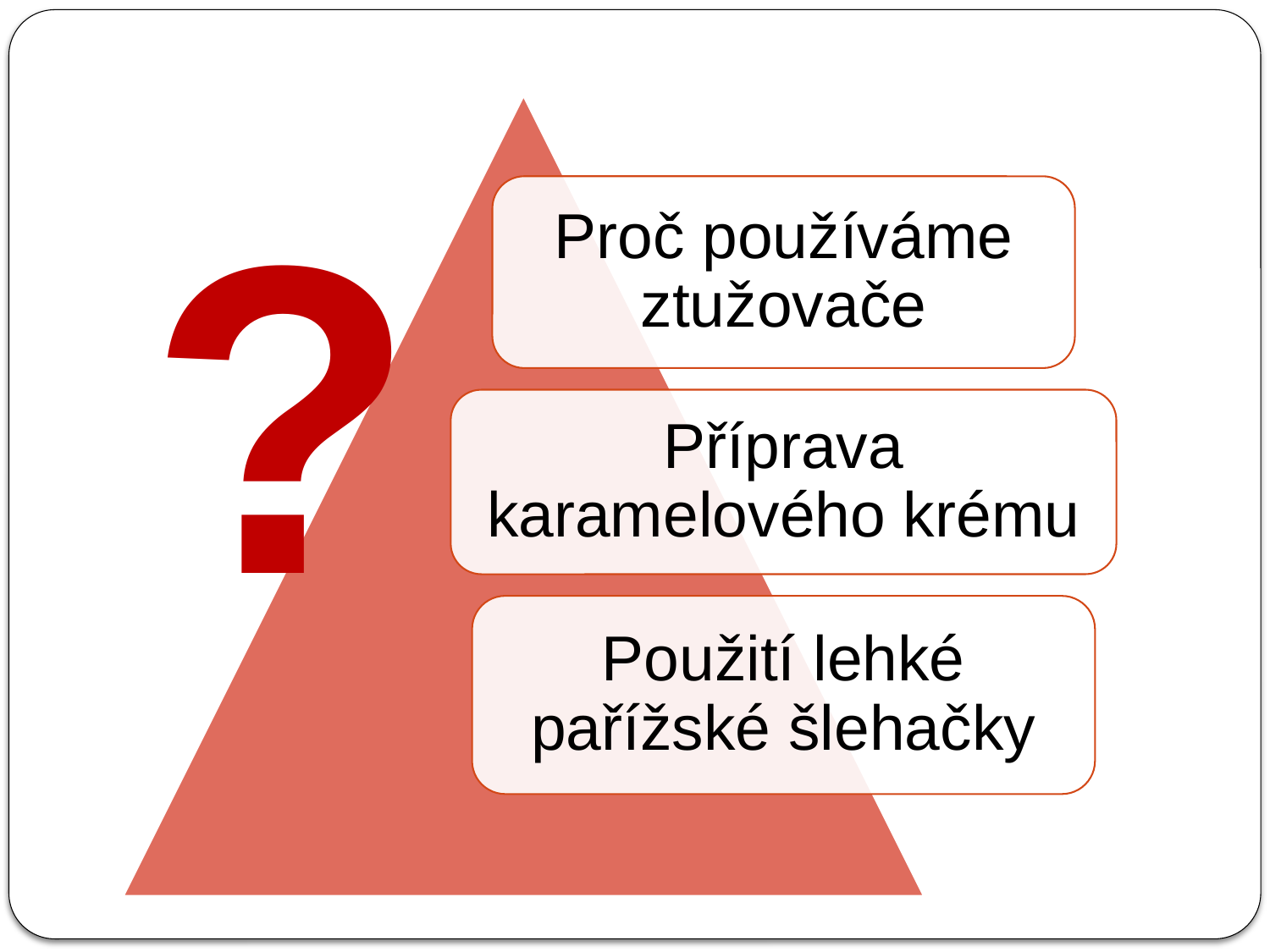

Proč používáme ztužovače
Příprava karamelového krému
Použití lehké pařížské šlehačky
?